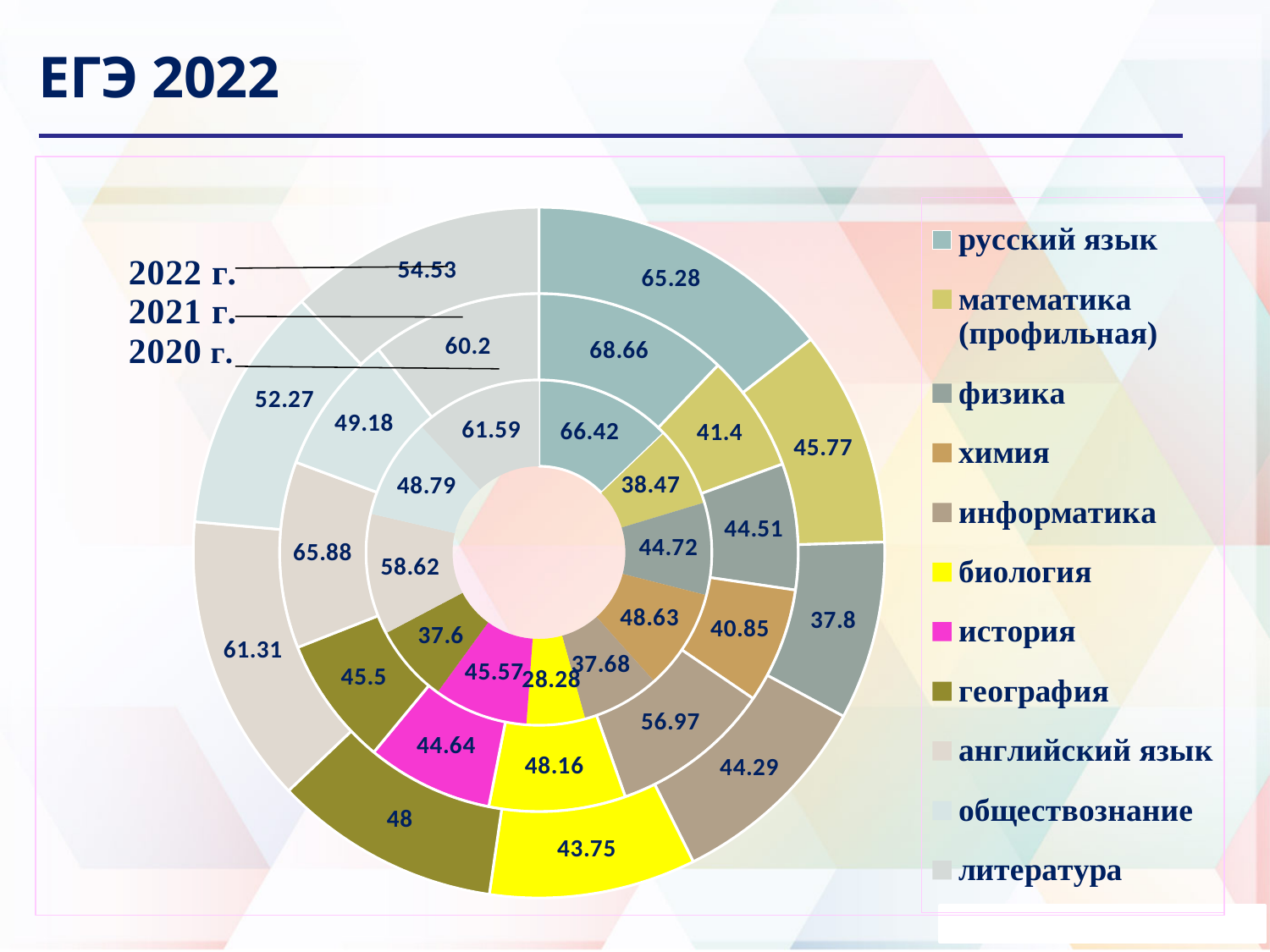

ЕГЭ 2022

### Chart

| Category |  |  |  |
|---|---|---|---|
|  | 0.0 | 0.0 | 0.0 |
| русский язык | 66.42 | 68.66 | 65.28 |
| математика (профильная) | 38.47 | 41.4 | 45.77 |
| физика | 44.72000000000001 | 44.51 | 37.800000000000004 |
| химия | 48.63 | 40.85 | 0.0 |
| информатика | 37.68 | 56.97 | 44.29000000000001 |
| биология | 28.279999999999987 | 48.16000000000001 | 43.75 |
| история | 45.57 | 44.64 | 0.0 |
| география | 37.6 | 45.5 | 48.0 |
| английский язык | 58.62000000000001 | 65.88 | 61.31 |
| обществознание | 48.79000000000001 | 49.18 | 52.27 |
| литература | 61.59 | 60.2 | 54.53 |